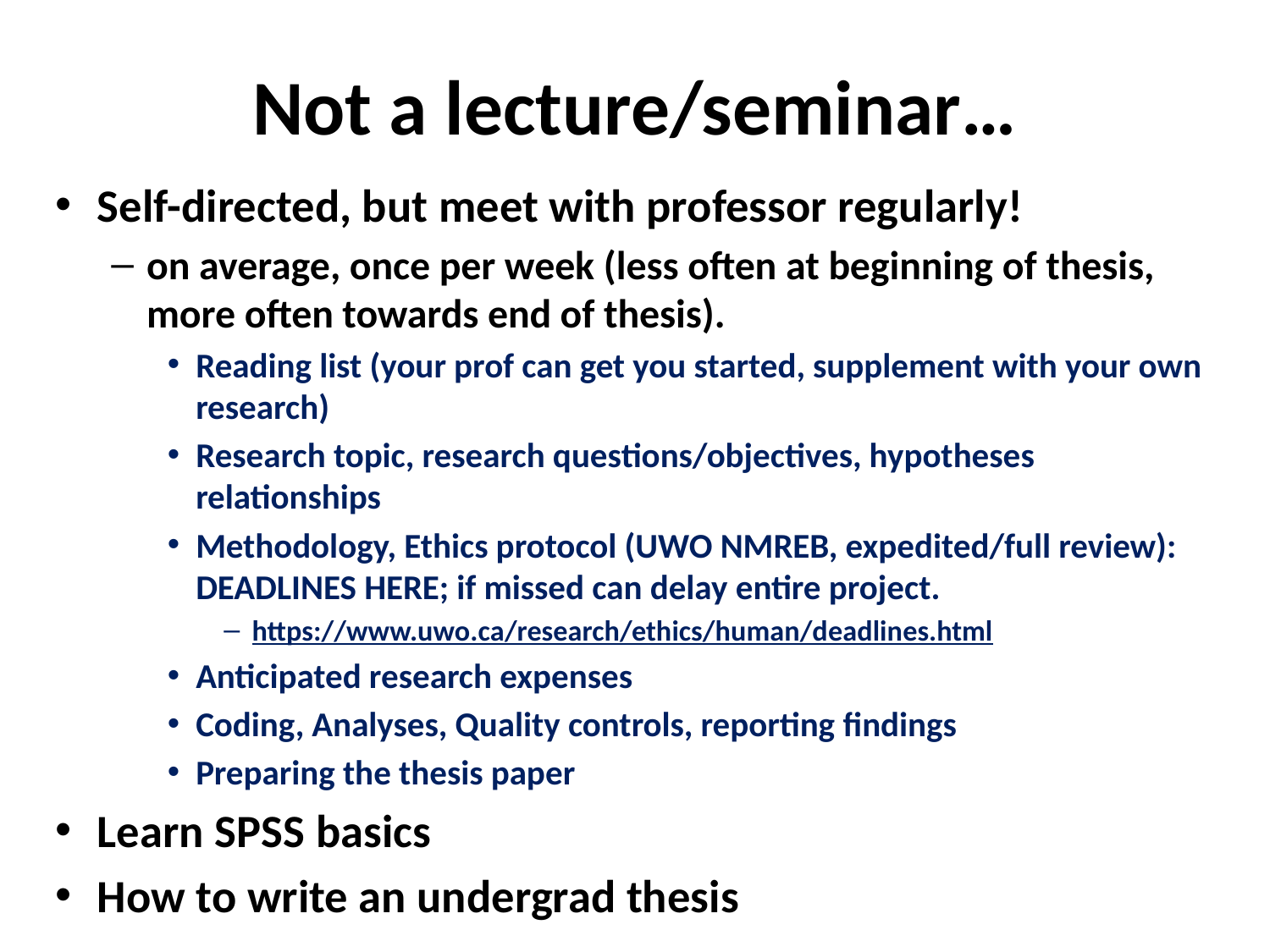

# Not a lecture/seminar…
Self-directed, but meet with professor regularly!
on average, once per week (less often at beginning of thesis, more often towards end of thesis).
Reading list (your prof can get you started, supplement with your own research)
Research topic, research questions/objectives, hypotheses relationships
Methodology, Ethics protocol (UWO NMREB, expedited/full review): DEADLINES HERE; if missed can delay entire project.
https://www.uwo.ca/research/ethics/human/deadlines.html
Anticipated research expenses
Coding, Analyses, Quality controls, reporting findings
Preparing the thesis paper
Learn SPSS basics
How to write an undergrad thesis